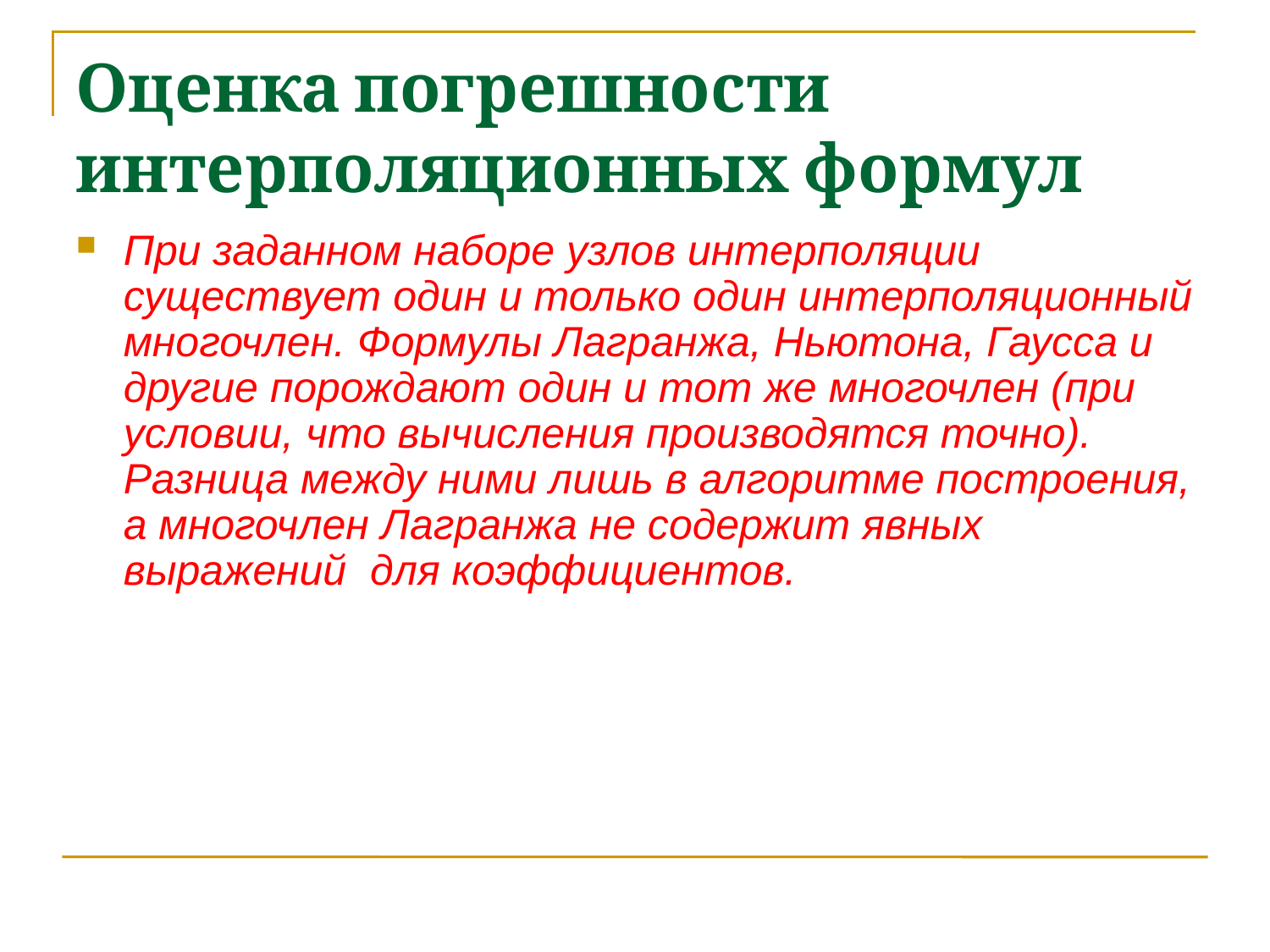

Оценка погрешности интерполяционных формул
При заданном наборе узлов интерполяции существует один и только один интерполяционный многочлен. Формулы Лагранжа, Ньютона, Гаусса и другие порождают один и тот же многочлен (при условии, что вычисления производятся точно). Разница между ними лишь в алгоритме построения, а многочлен Лагранжа не содержит явных выражений  для коэффициентов.